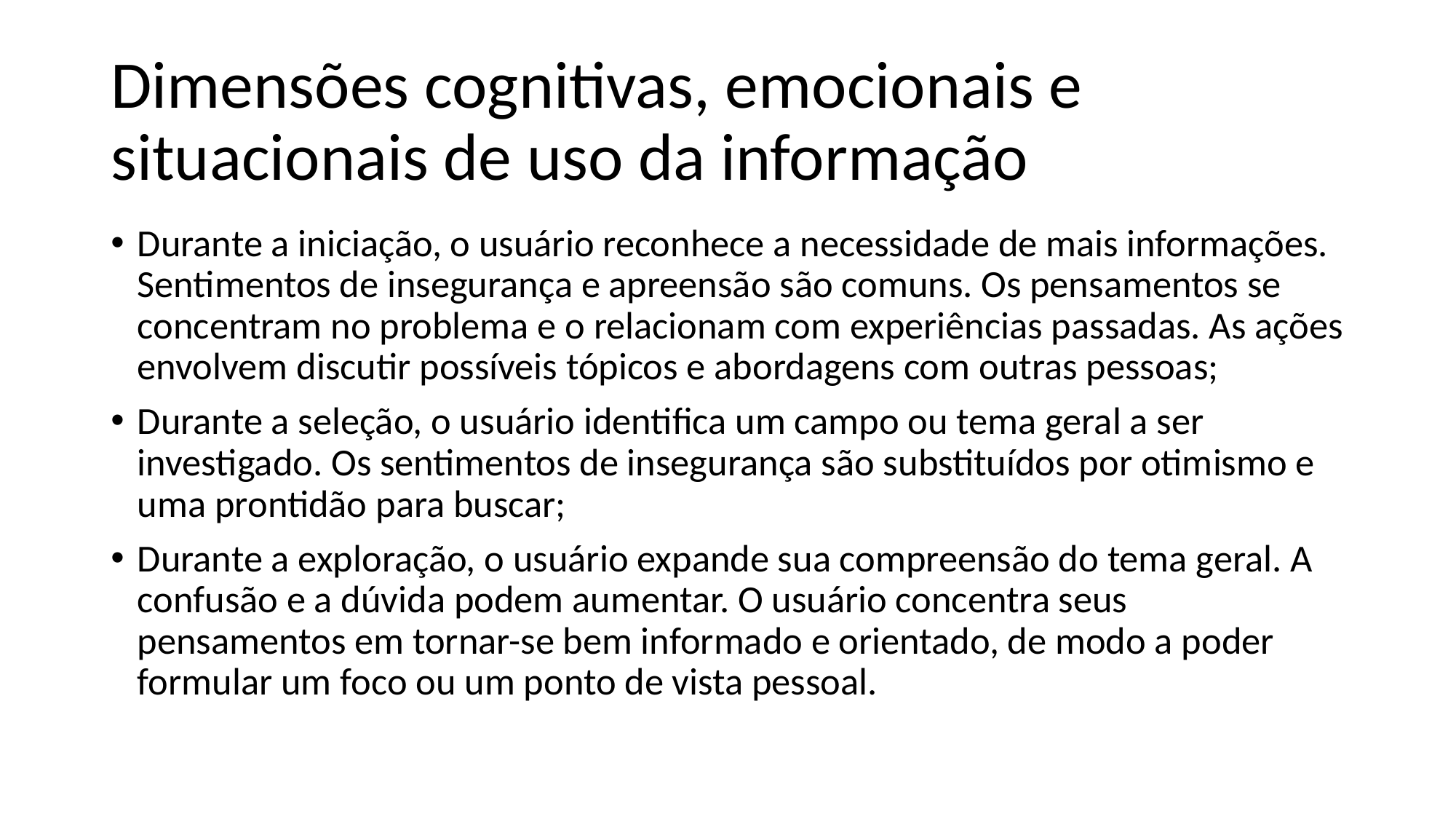

# Dimensões cognitivas, emocionais e situacionais de uso da informação
Durante a iniciação, o usuário reconhece a necessidade de mais informações. Sentimentos de insegurança e apreensão são comuns. Os pensamentos se concentram no problema e o relacionam com experiências passadas. As ações envolvem discutir possíveis tópicos e abordagens com outras pessoas;
Durante a seleção, o usuário identifica um campo ou tema geral a ser investigado. Os sentimentos de insegurança são substituídos por otimismo e uma prontidão para buscar;
Durante a exploração, o usuário expande sua compreensão do tema geral. A confusão e a dúvida podem aumentar. O usuário concentra seus pensamentos em tornar-se bem informado e orientado, de modo a poder formular um foco ou um ponto de vista pessoal.